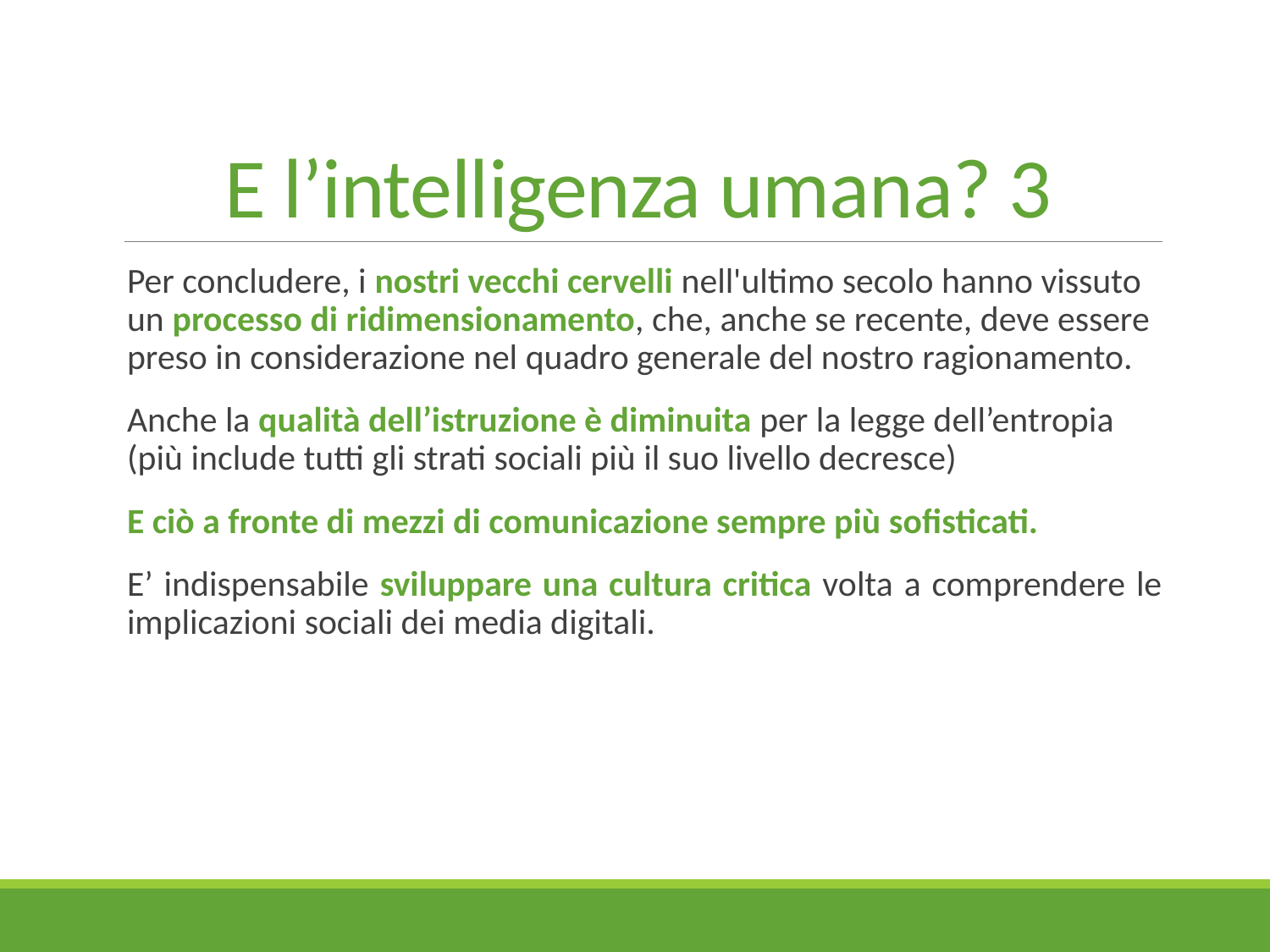

# E l’intelligenza umana? 3
Per concludere, i nostri vecchi cervelli nell'ultimo secolo hanno vissuto un processo di ridimensionamento, che, anche se recente, deve essere preso in considerazione nel quadro generale del nostro ragionamento.
Anche la qualità dell’istruzione è diminuita per la legge dell’entropia (più include tutti gli strati sociali più il suo livello decresce)
E ciò a fronte di mezzi di comunicazione sempre più sofisticati.
E’ indispensabile sviluppare una cultura critica volta a comprendere le implicazioni sociali dei media digitali.